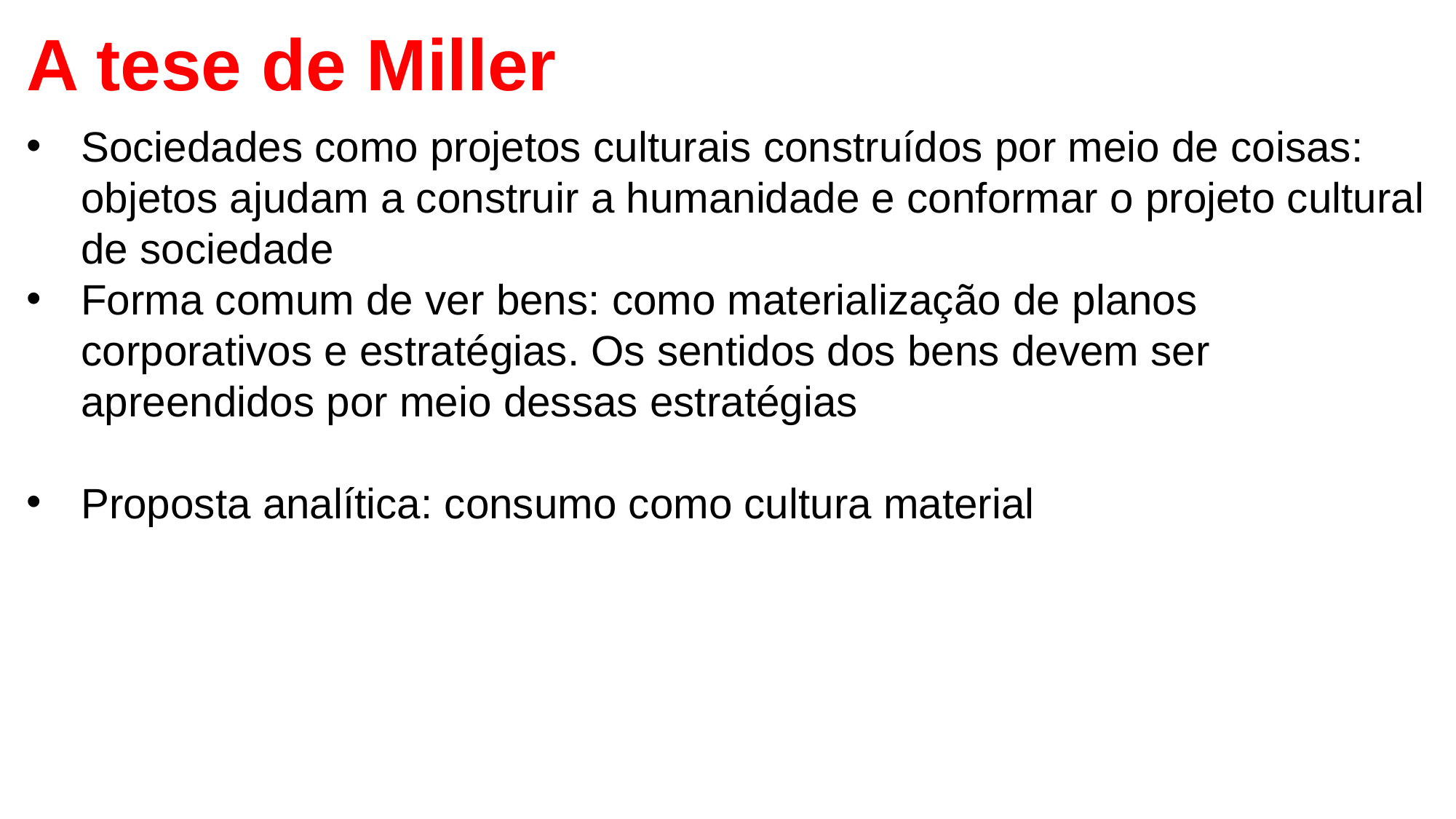

A tese de Miller

Sociedades como projetos culturais construídos por meio de coisas: objetos ajudam a construir a humanidade e conformar o projeto cultural de sociedade
Forma comum de ver bens: como materialização de planos corporativos e estratégias. Os sentidos dos bens devem ser apreendidos por meio dessas estratégias

Proposta analítica: consumo como cultura material